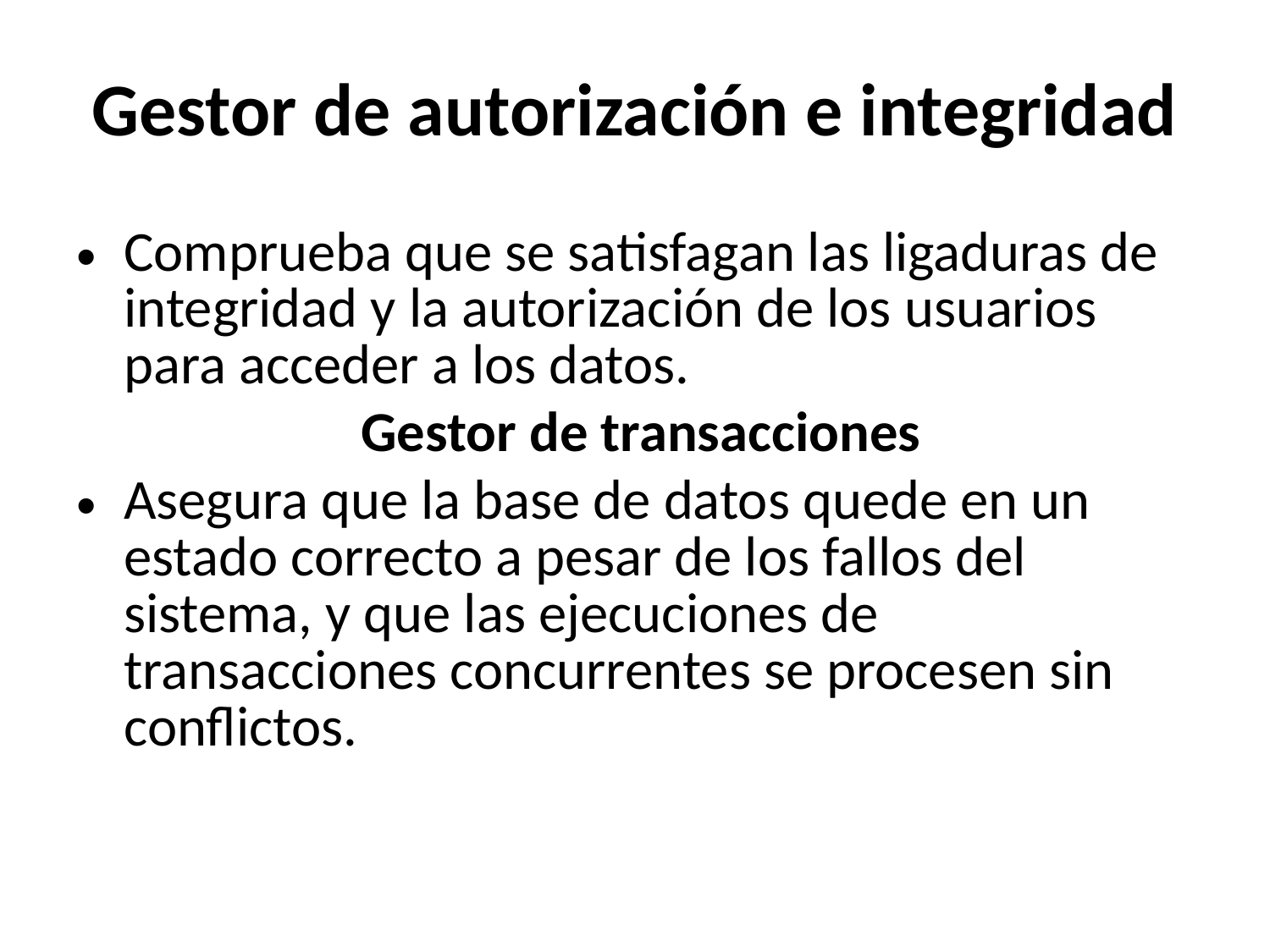

# Gestor de autorización e integridad
Comprueba que se satisfagan las ligaduras de integridad y la autorización de los usuarios para acceder a los datos.
 Gestor de transacciones
Asegura que la base de datos quede en un estado correcto a pesar de los fallos del sistema, y que las ejecuciones de transacciones concurrentes se procesen sin conflictos.